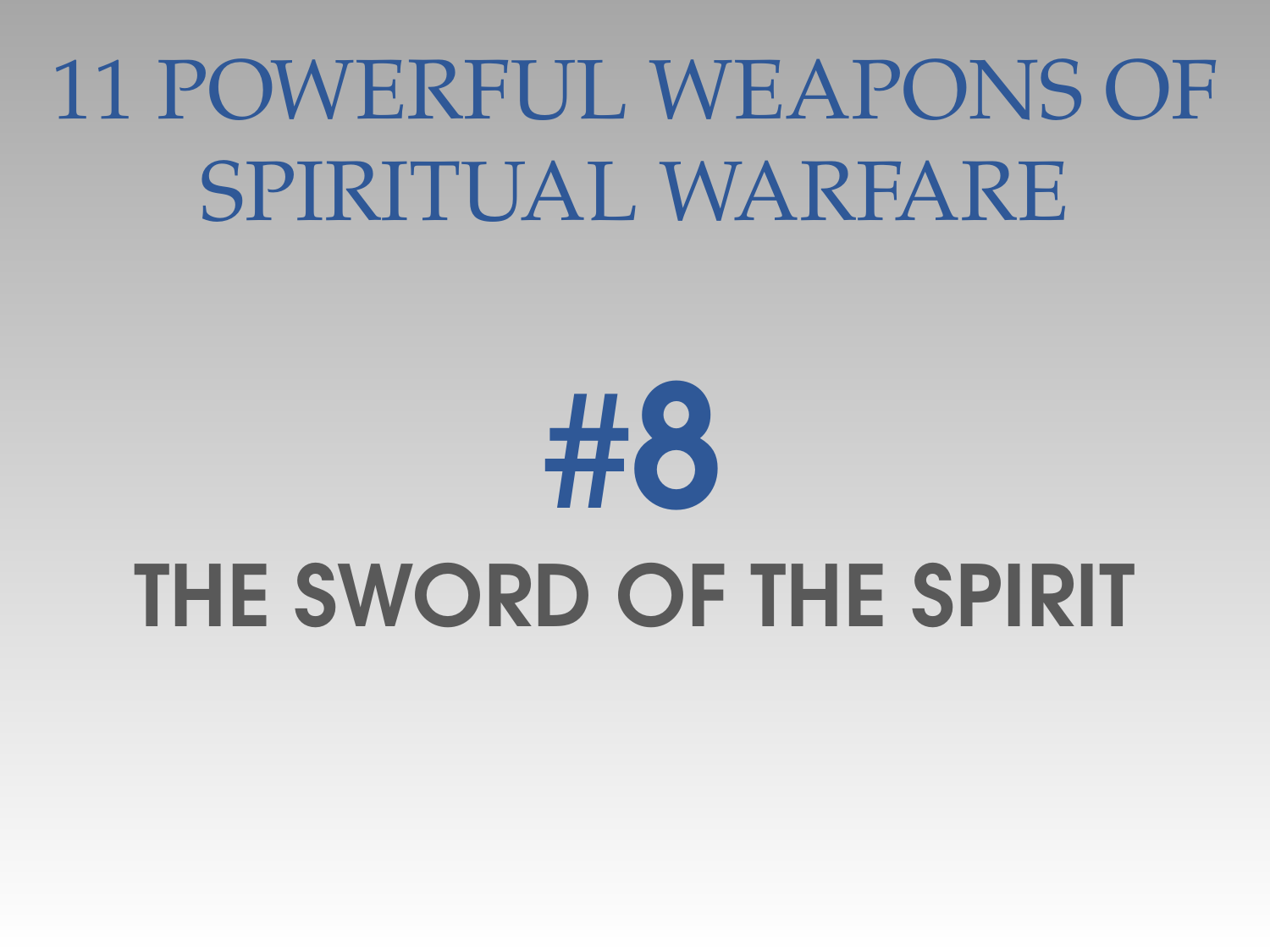

# 11 Powerful Weapons of Spiritual Warfare #8 THE SWORD OF THE SPIRIT